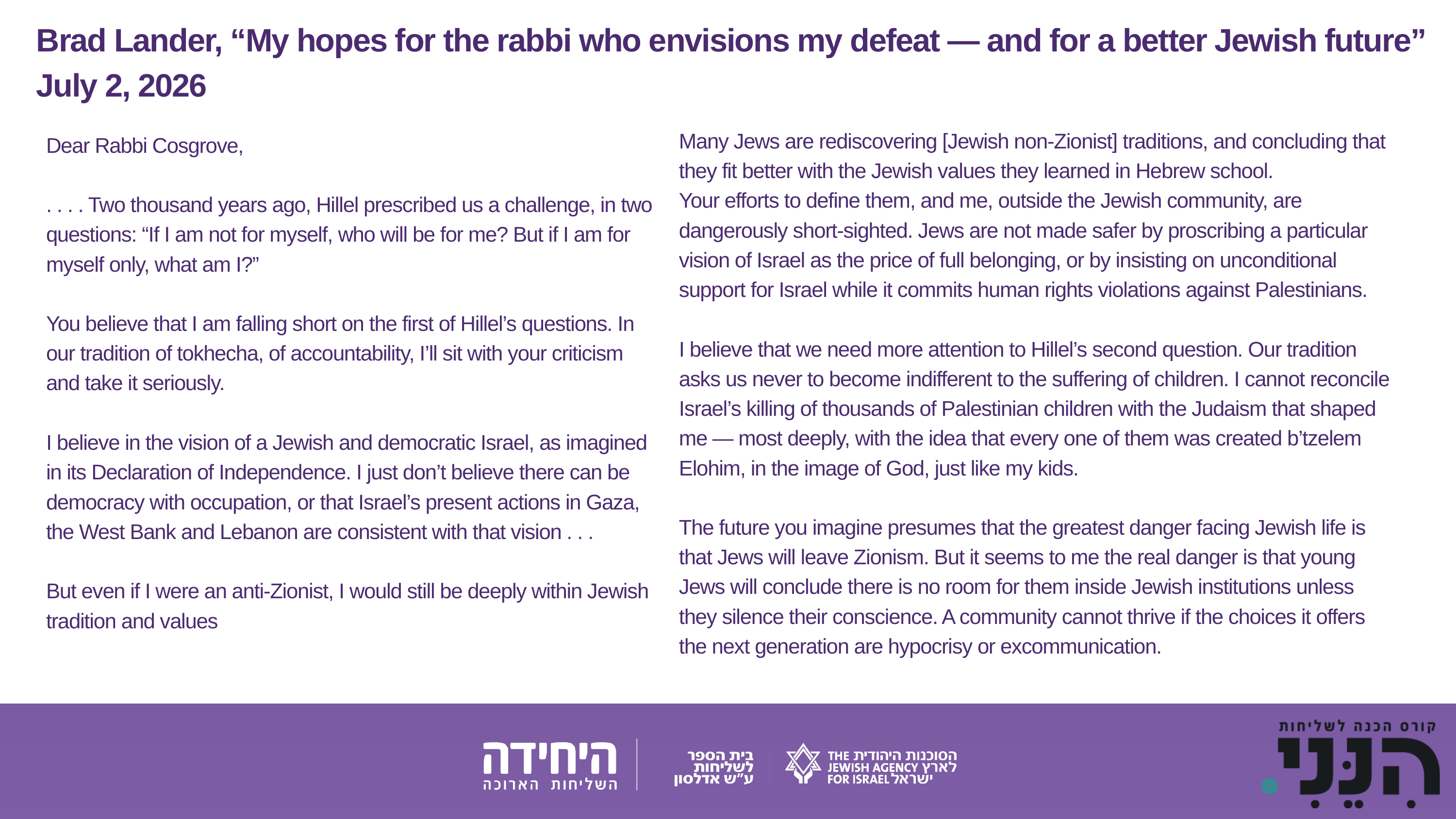

Brad Lander, “My hopes for the rabbi who envisions my defeat — and for a better Jewish future” July 2, 2026

Many Jews are rediscovering [Jewish non-Zionist] traditions, and concluding that they fit better with the Jewish values they learned in Hebrew school.
Your efforts to define them, and me, outside the Jewish community, are dangerously short-sighted. Jews are not made safer by proscribing a particular vision of Israel as the price of full belonging, or by insisting on unconditional support for Israel while it commits human rights violations against Palestinians.

I believe that we need more attention to Hillel’s second question. Our tradition asks us never to become indifferent to the suffering of children. I cannot reconcile Israel’s killing of thousands of Palestinian children with the Judaism that shaped me — most deeply, with the idea that every one of them was created b’tzelem Elohim, in the image of God, just like my kids.

The future you imagine presumes that the greatest danger facing Jewish life is that Jews will leave Zionism. But it seems to me the real danger is that young Jews will conclude there is no room for them inside Jewish institutions unless they silence their conscience. A community cannot thrive if the choices it offers the next generation are hypocrisy or excommunication.

Dear Rabbi Cosgrove,

. . . . Two thousand years ago, Hillel prescribed us a challenge, in two questions: “If I am not for myself, who will be for me? But if I am for myself only, what am I?”

You believe that I am falling short on the first of Hillel’s questions. In our tradition of tokhecha, of accountability, I’ll sit with your criticism and take it seriously.

I believe in the vision of a Jewish and democratic Israel, as imagined in its Declaration of Independence. I just don’t believe there can be democracy with occupation, or that Israel’s present actions in Gaza, the West Bank and Lebanon are consistent with that vision . . .

But even if I were an anti-Zionist, I would still be deeply within Jewish tradition and values